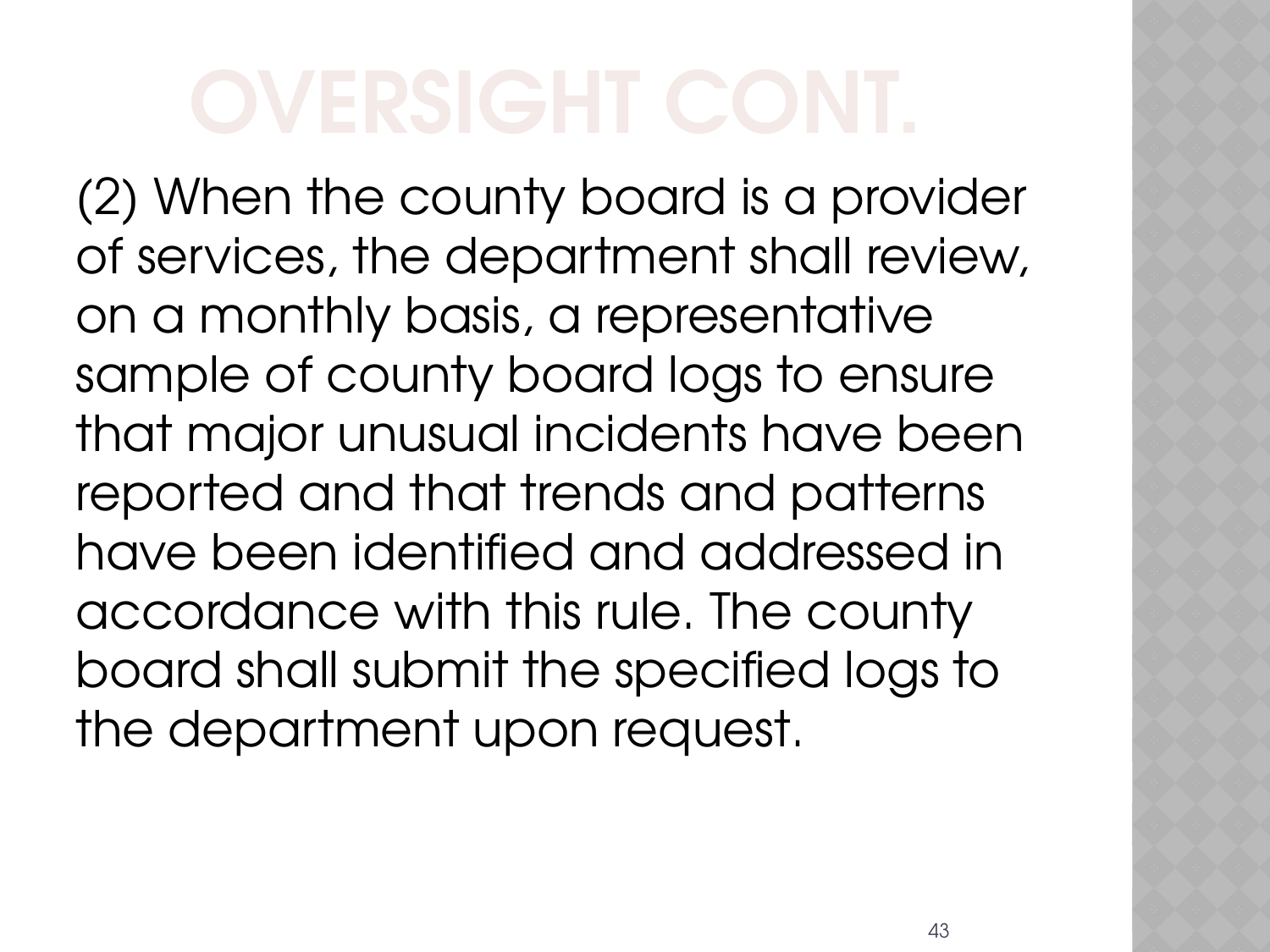

Oversight Cont.
(2) When the county board is a provider of services, the department shall review, on a monthly basis, a representative sample of county board logs to ensure that major unusual incidents have been reported and that trends and patterns have been identified and addressed in accordance with this rule. The county board shall submit the specified logs to the department upon request.
43